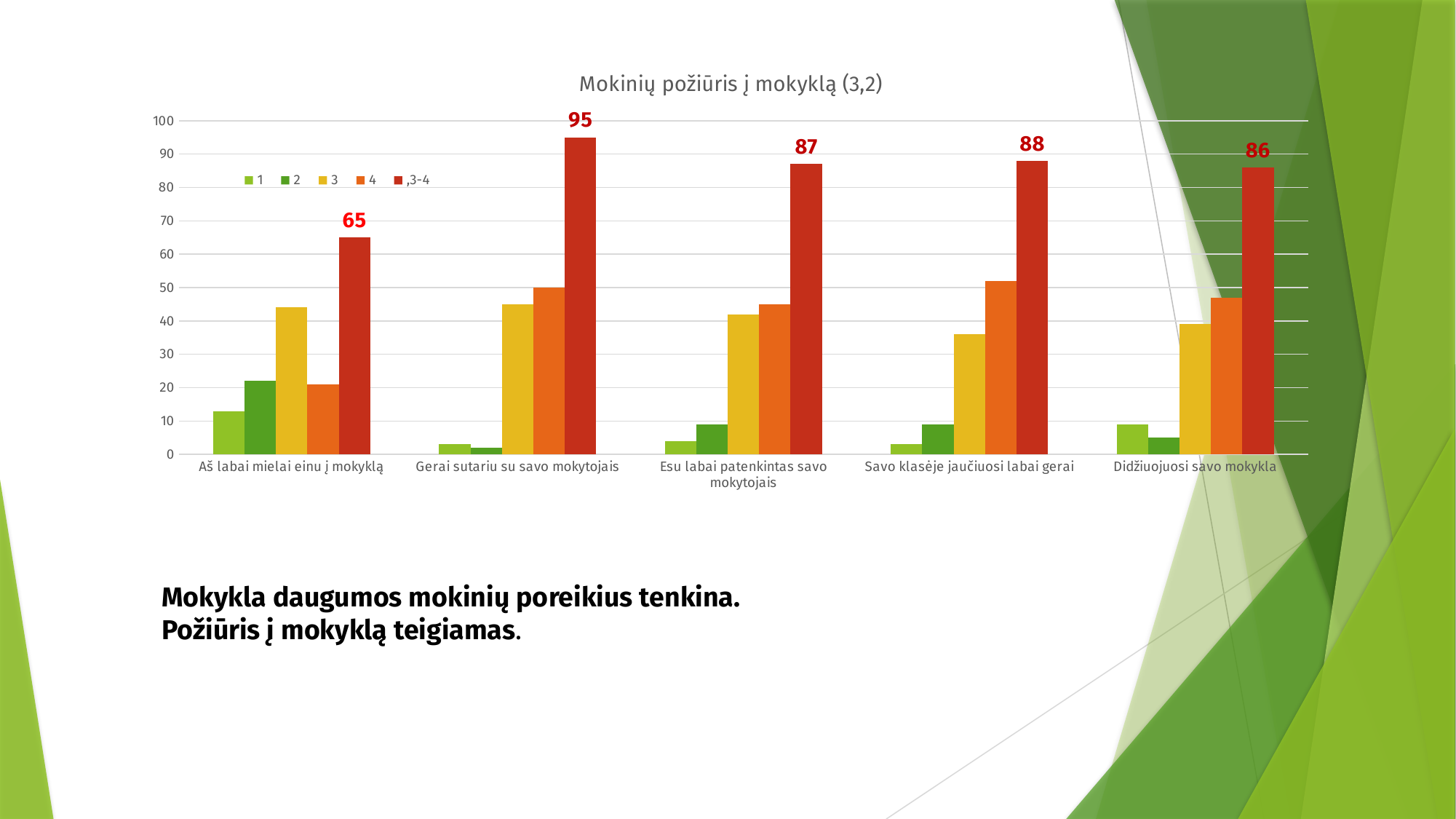

### Chart: Mokinių požiūris į mokyklą (3,2)

| Category | 1 | 2 | 3 | 4 | ,3-4 |
|---|---|---|---|---|---|
| Aš labai mielai einu į mokyklą | 13.0 | 22.0 | 44.0 | 21.0 | 65.0 |
| Gerai sutariu su savo mokytojais | 3.0 | 2.0 | 45.0 | 50.0 | 95.0 |
| Esu labai patenkintas savo mokytojais | 4.0 | 9.0 | 42.0 | 45.0 | 87.0 |
| Savo klasėje jaučiuosi labai gerai | 3.0 | 9.0 | 36.0 | 52.0 | 88.0 |
| Didžiuojuosi savo mokykla | 9.0 | 5.0 | 39.0 | 47.0 | 86.0 |
Mokykla daugumos mokinių poreikius tenkina.
Požiūris į mokyklą teigiamas.